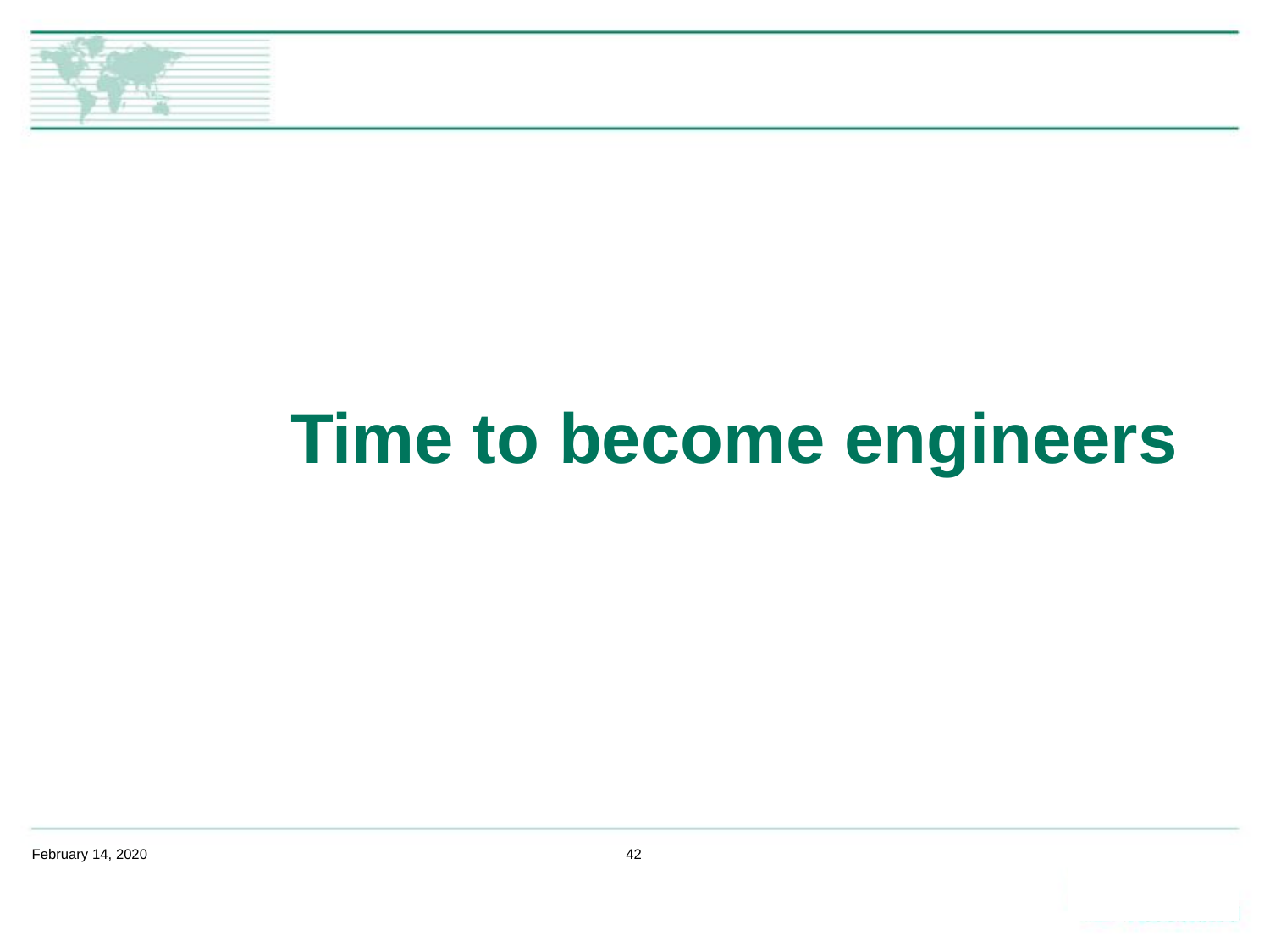

# Time to become engineers
February 14, 2020
42